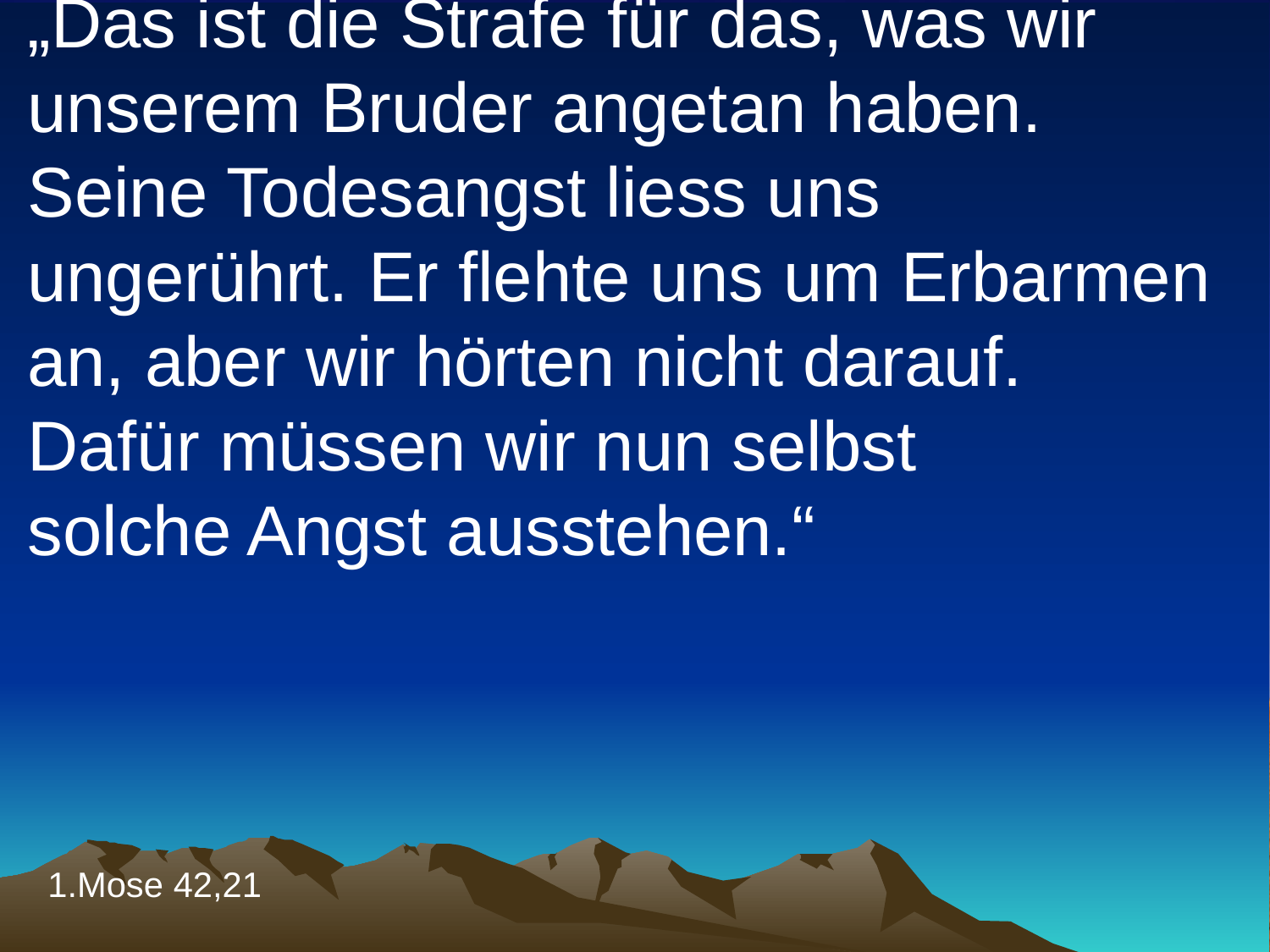

# „Das ist die Strafe für das, was wir unserem Bruder angetan haben. Seine Todesangst liess uns ungerührt. Er flehte uns um Erbarmen an, aber wir hörten nicht darauf. Dafür müssen wir nun selbst solche Angst ausstehen.“
1.Mose 42,21